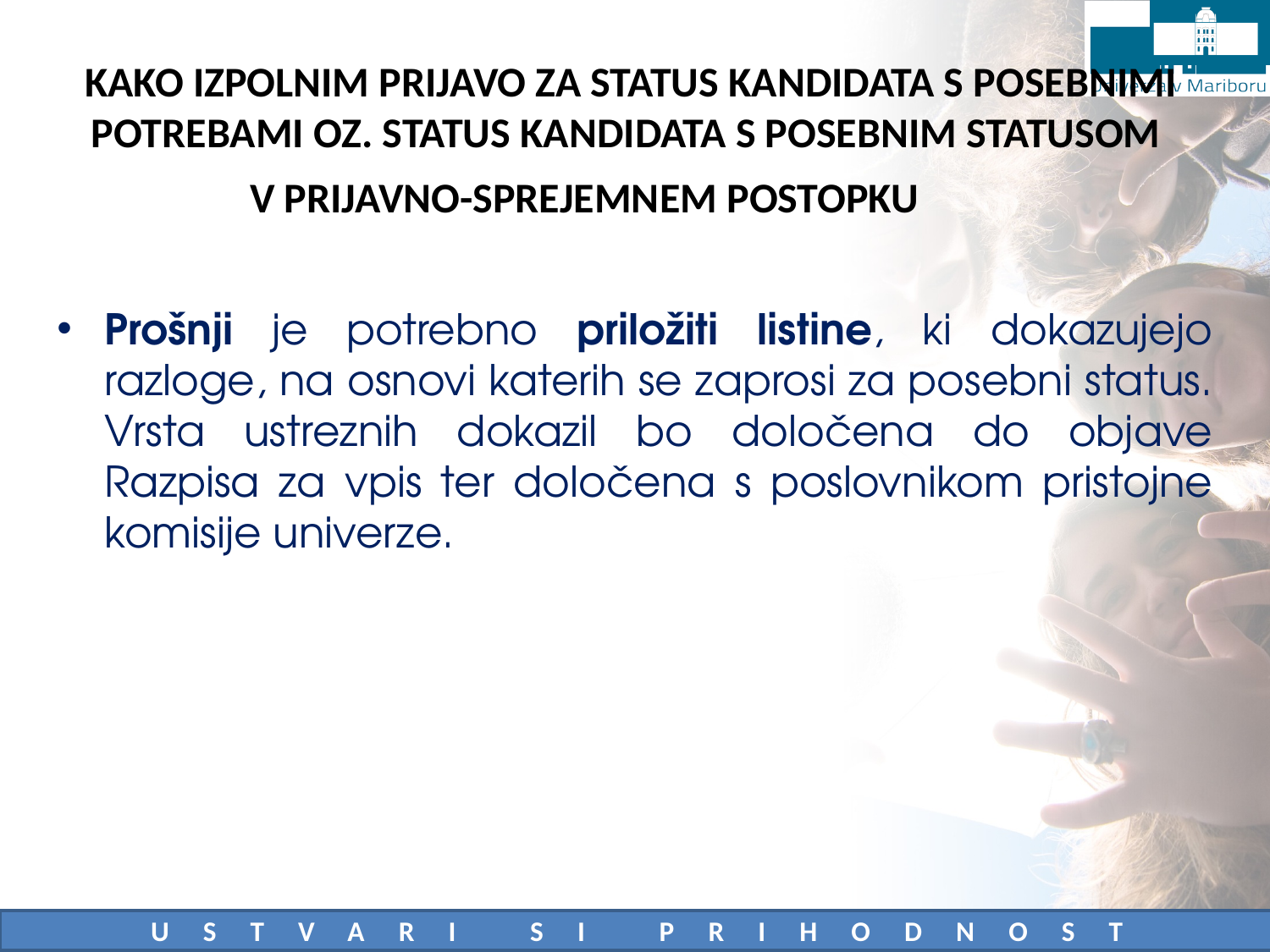

# KAKO IZPOLNIM PRIJAVO ZA STATUS KANDIDATA S POSEBNIMI POTREBAMI OZ. STATUS KANDIDATA S POSEBNIM STATUSOM V PRIJAVNO-SPREJEMNEM POSTOPKU
Prošnji je potrebno priložiti listine, ki dokazujejo razloge, na osnovi katerih se zaprosi za posebni status. Vrsta ustreznih dokazil bo določena do objave Razpisa za vpis ter določena s poslovnikom pristojne komisije univerze.